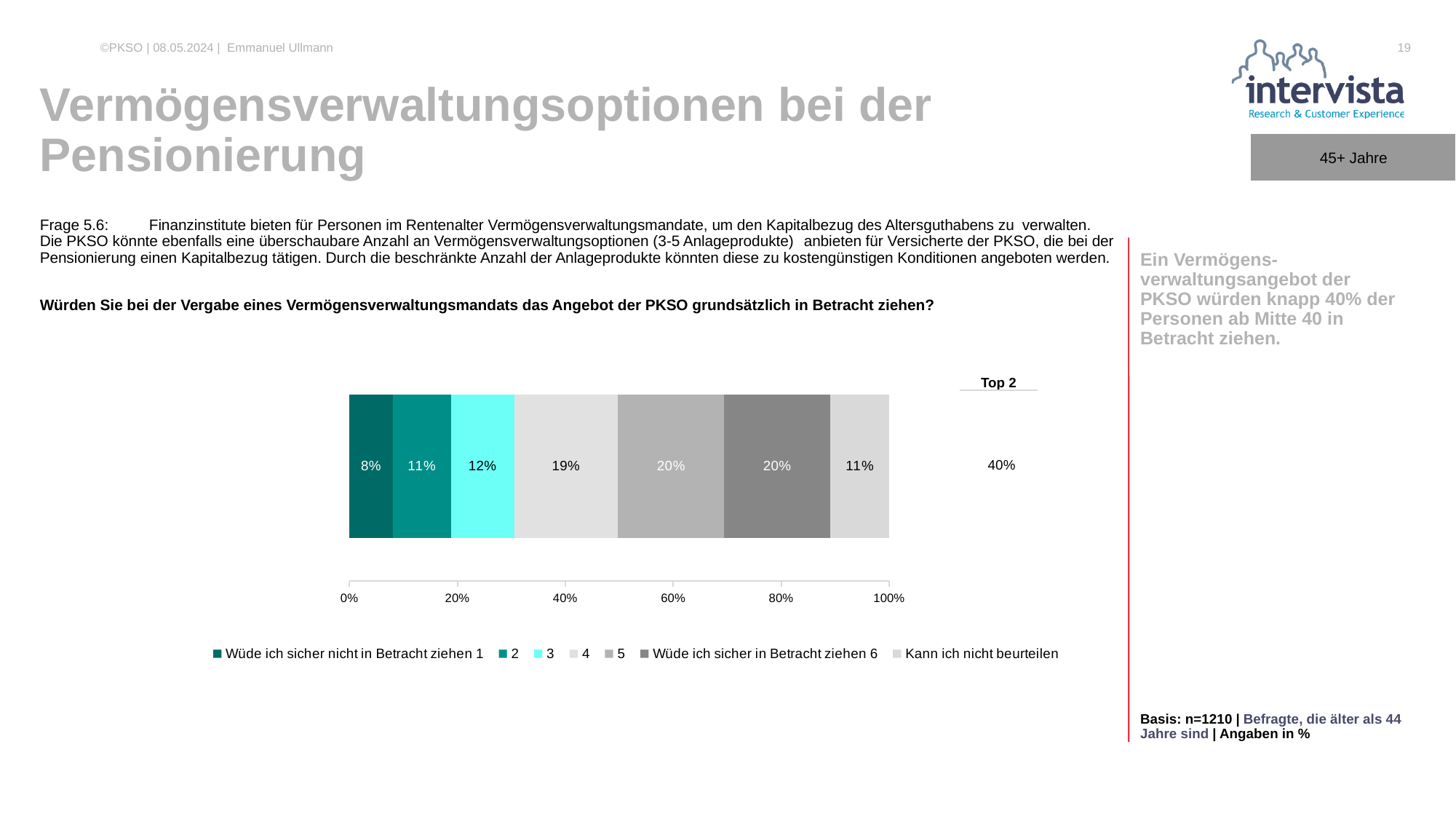

©PKSO | 08.05.2024 |  Emmanuel Ullmann
19
# Vermögensverwaltungsoptionen bei der Pensionierung
45+ Jahre
Frage 5.6:	Finanzinstitute bieten für Personen im Rentenalter Vermögensverwaltungsmandate, um den Kapitalbezug des Altersguthabens zu 	verwalten. Die PKSO könnte ebenfalls eine überschaubare Anzahl an Vermögensverwaltungsoptionen (3-5 Anlageprodukte) 	anbieten für Versicherte der PKSO, die bei der Pensionierung einen Kapitalbezug tätigen. Durch die beschränkte Anzahl der Anlageprodukte könnten diese zu kostengünstigen Konditionen angeboten werden.
Würden Sie bei der Vergabe eines Vermögensverwaltungsmandats das Angebot der PKSO grundsätzlich in Betracht ziehen?
Ein Vermögens-verwaltungsangebot der PKSO würden knapp 40% der Personen ab Mitte 40 in Betracht ziehen.

### Chart

| Category | Wüde ich sicher nicht in Betracht ziehen 1 | 2 | 3 | 4 | 5 | Wüde ich sicher in Betracht ziehen 6 | Kann ich nicht beurteilen |
|---|---|---|---|---|---|---|---|
| Total [] | 0.08016528925619834 | 0.10826446280991736 | 0.1165289256198347 | 0.1925619834710744 | 0.19669421487603306 | 0.19669421487603306 | 0.10909090909090909 |
| Top 2 |
| --- |
| 40% |
| --- |
Basis: n=1210 | Befragte, die älter als 44 Jahre sind | Angaben in %